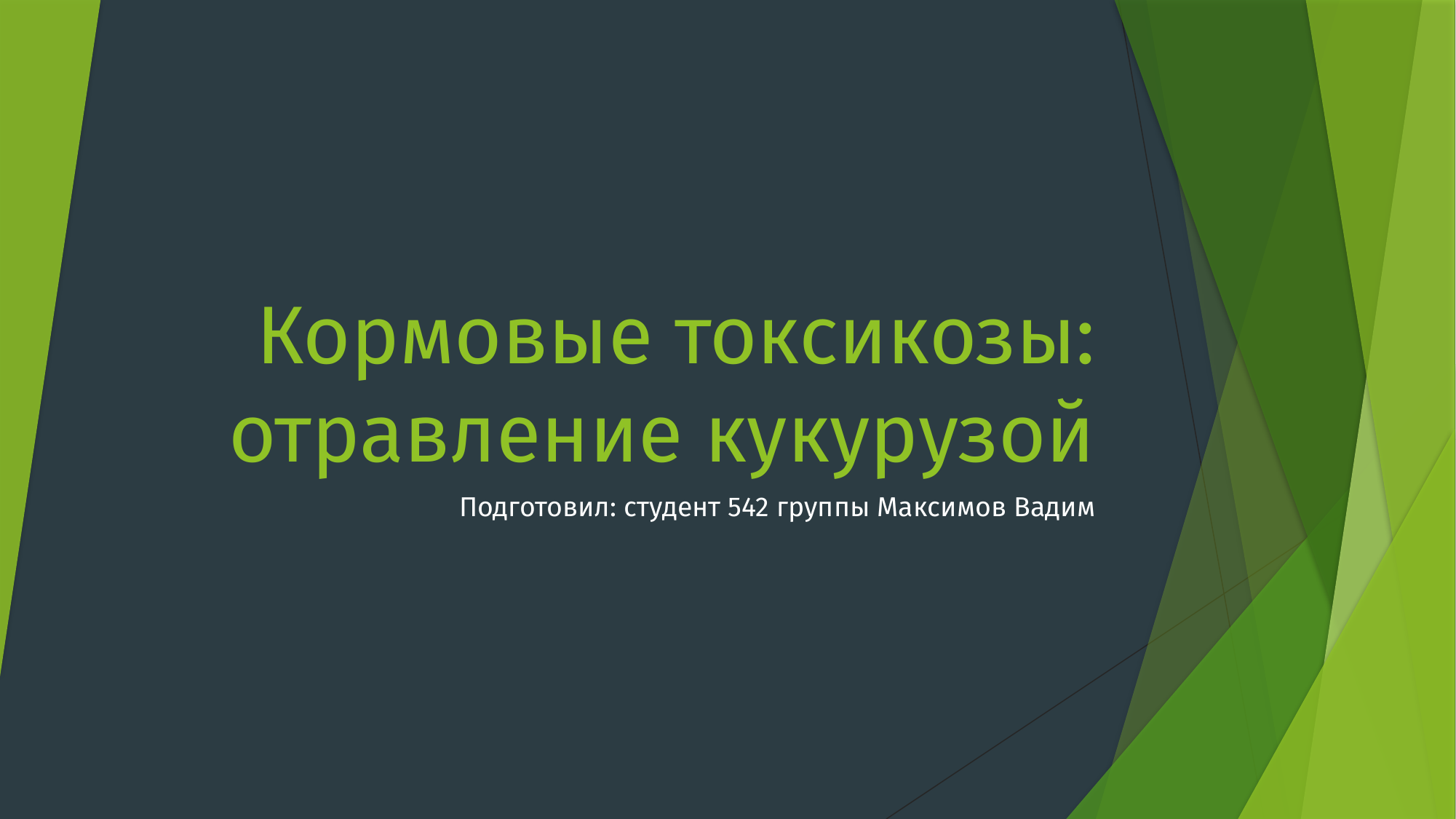

# Кормовые токсикозы: отравление кукурузой
Подготовил: студент 542 группы Максимов Вадим